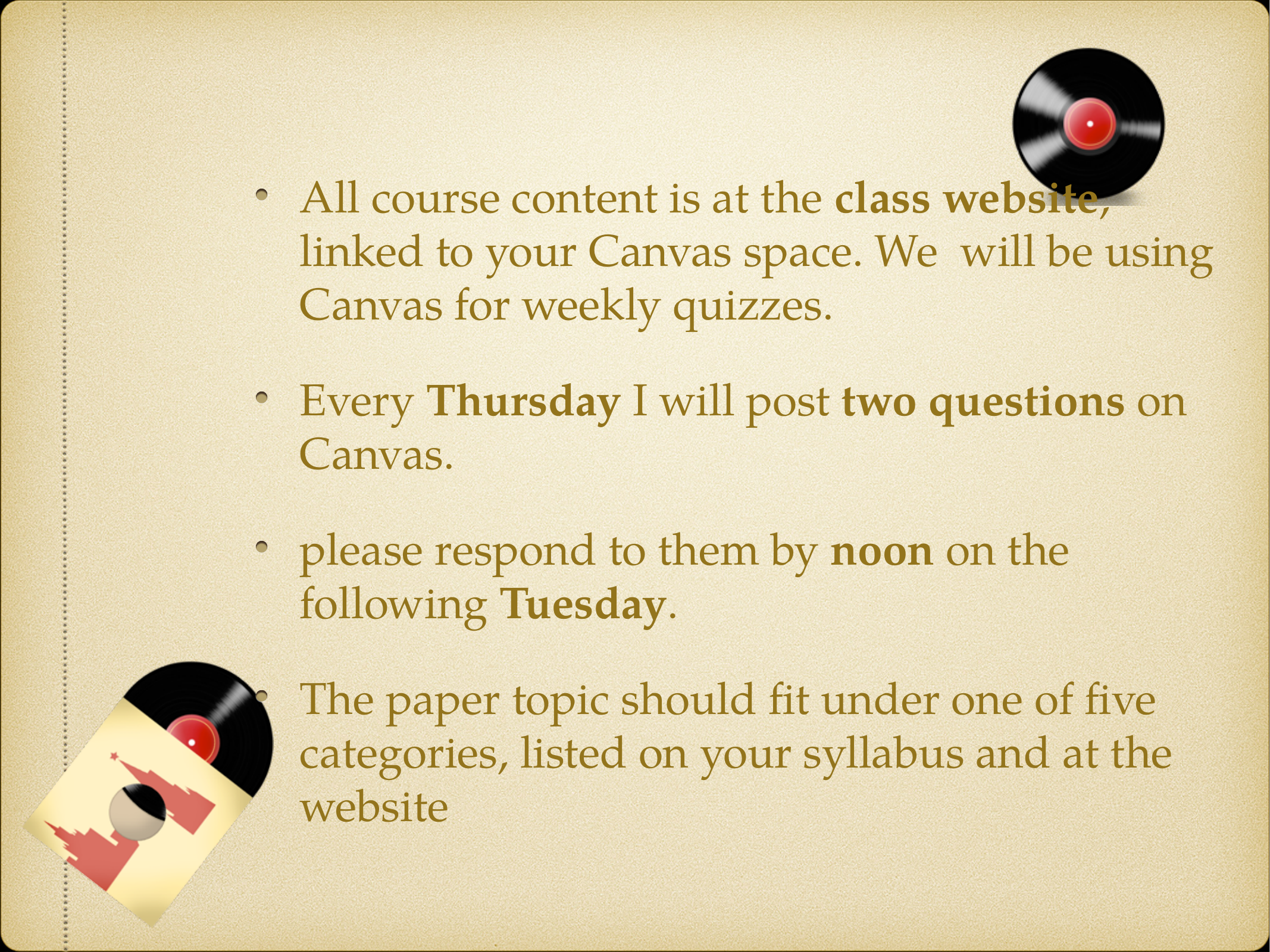

All course content is at the class website, linked to your Canvas space. We  will be using Canvas for weekly quizzes.
Every Thursday I will post two questions on Canvas.
please respond to them by noon on the following Tuesday.
The paper topic should fit under one of five categories, listed on your syllabus and at the website